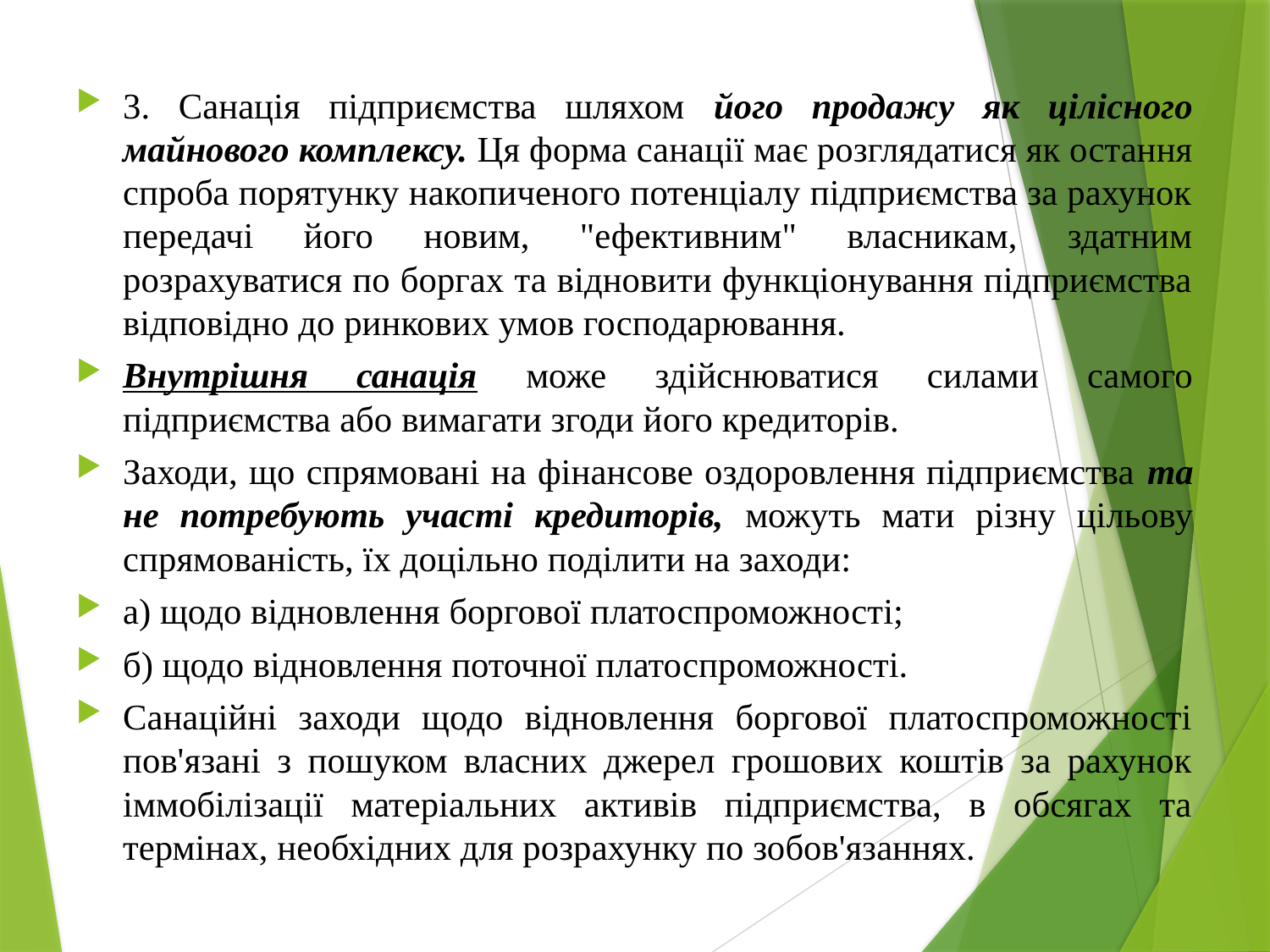

3. Санація підприємства шляхом його продажу як цілісного майнового комплексу. Ця форма санації має розглядатися як остання спроба порятунку накопиченого потенціалу підприємства за рахунок передачі його новим, "ефективним" власникам, здатним розрахуватися по боргах та відновити функціонування підприємства відповідно до ринкових умов господарювання.
Внутрішня санація може здійснюватися силами самого підприємства або вимагати згоди його кредиторів.
Заходи, що спрямовані на фінансове оздоровлення підприємства та не потребують участі кредиторів, можуть мати різну цільову спрямованість, їх доцільно поділити на заходи:
а) щодо відновлення боргової платоспроможності;
б) щодо відновлення поточної платоспроможності.
Санаційні заходи щодо відновлення боргової платоспроможності пов'язані з пошуком власних джерел грошових коштів за рахунок іммобілізації матеріальних активів підприємства, в обсягах та термінах, необхідних для розрахунку по зобов'язаннях.